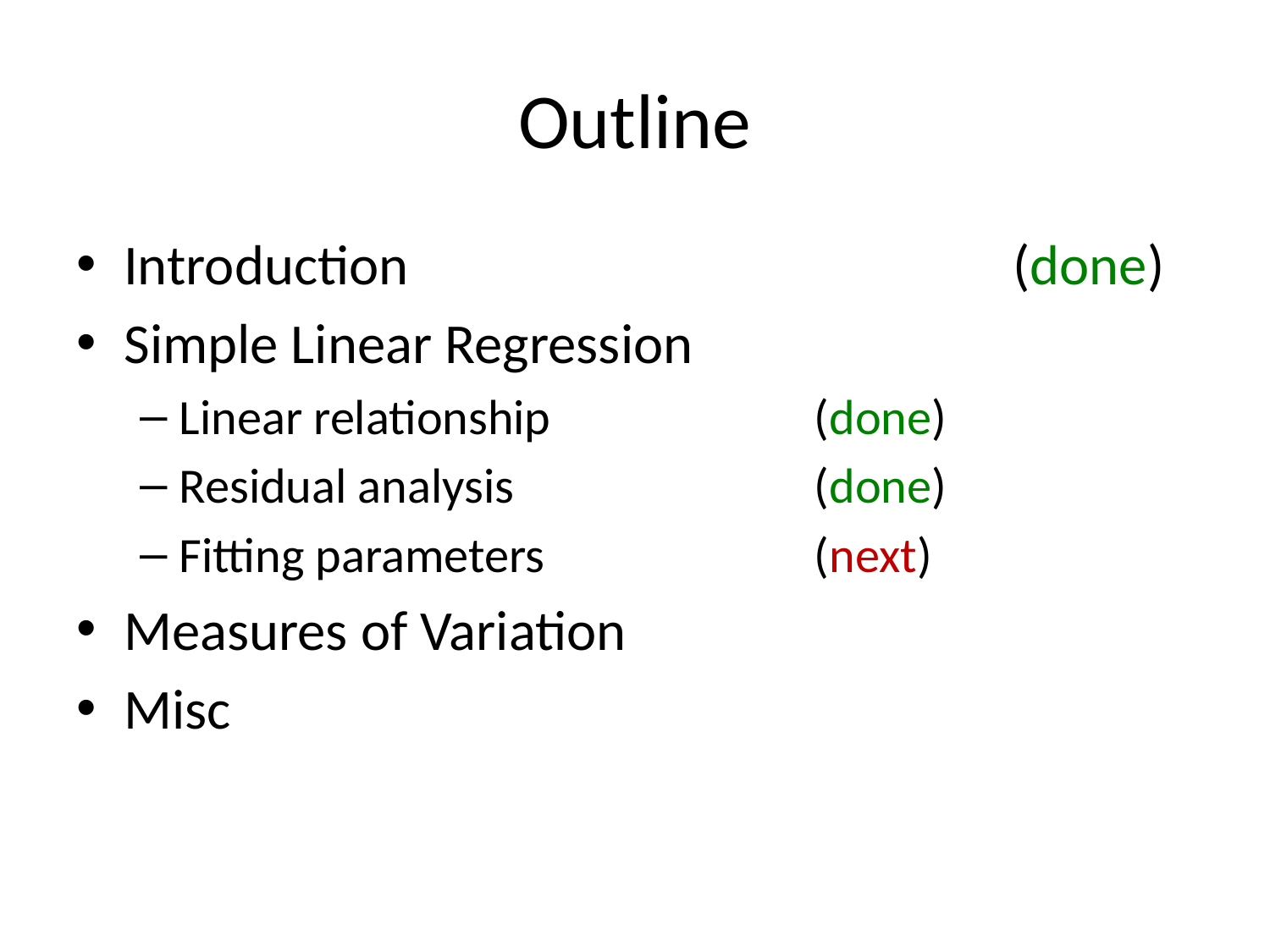

# Outline
Introduction					(done)
Simple Linear Regression
Linear relationship			(done)
Residual analysis			(done)
Fitting parameters			(next)
Measures of Variation
Misc